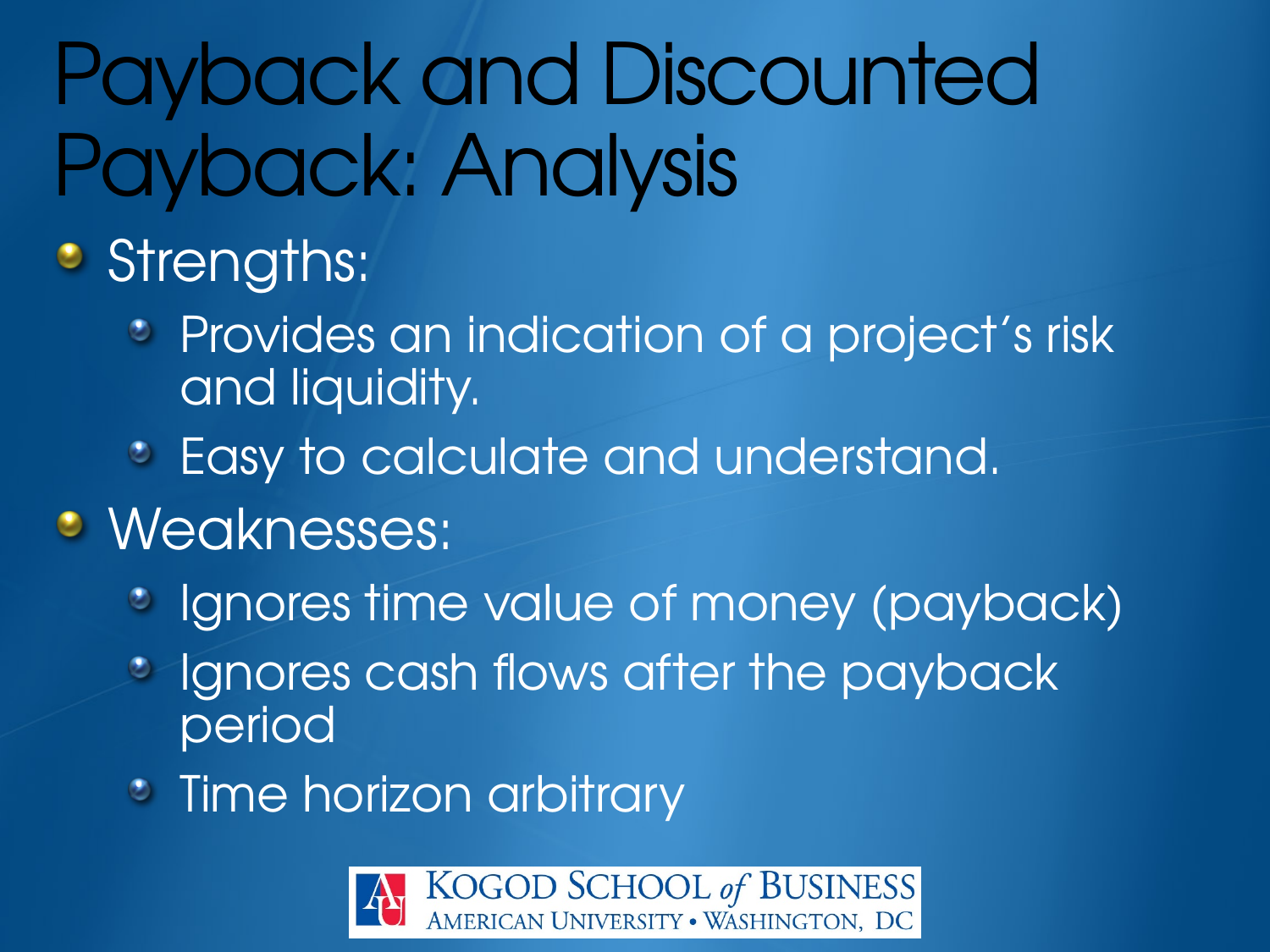

Payback and Discounted Payback: Analysis
Strengths:
Provides an indication of a project’s risk and liquidity.
Easy to calculate and understand.
Weaknesses:
Ignores time value of money (payback)
Ignores cash flows after the payback period
Time horizon arbitrary